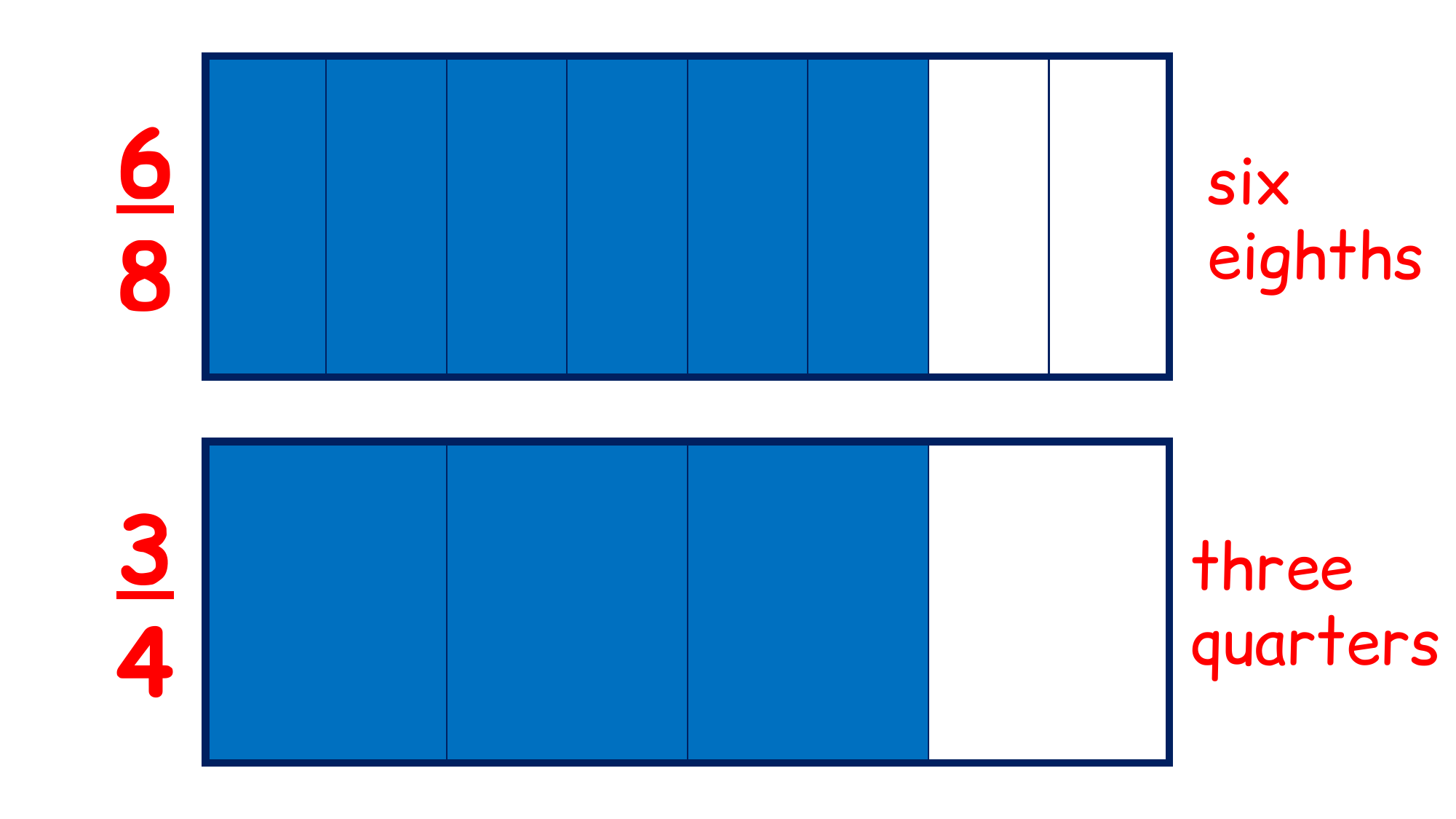

6
8
six eighths

3
4
three quarters